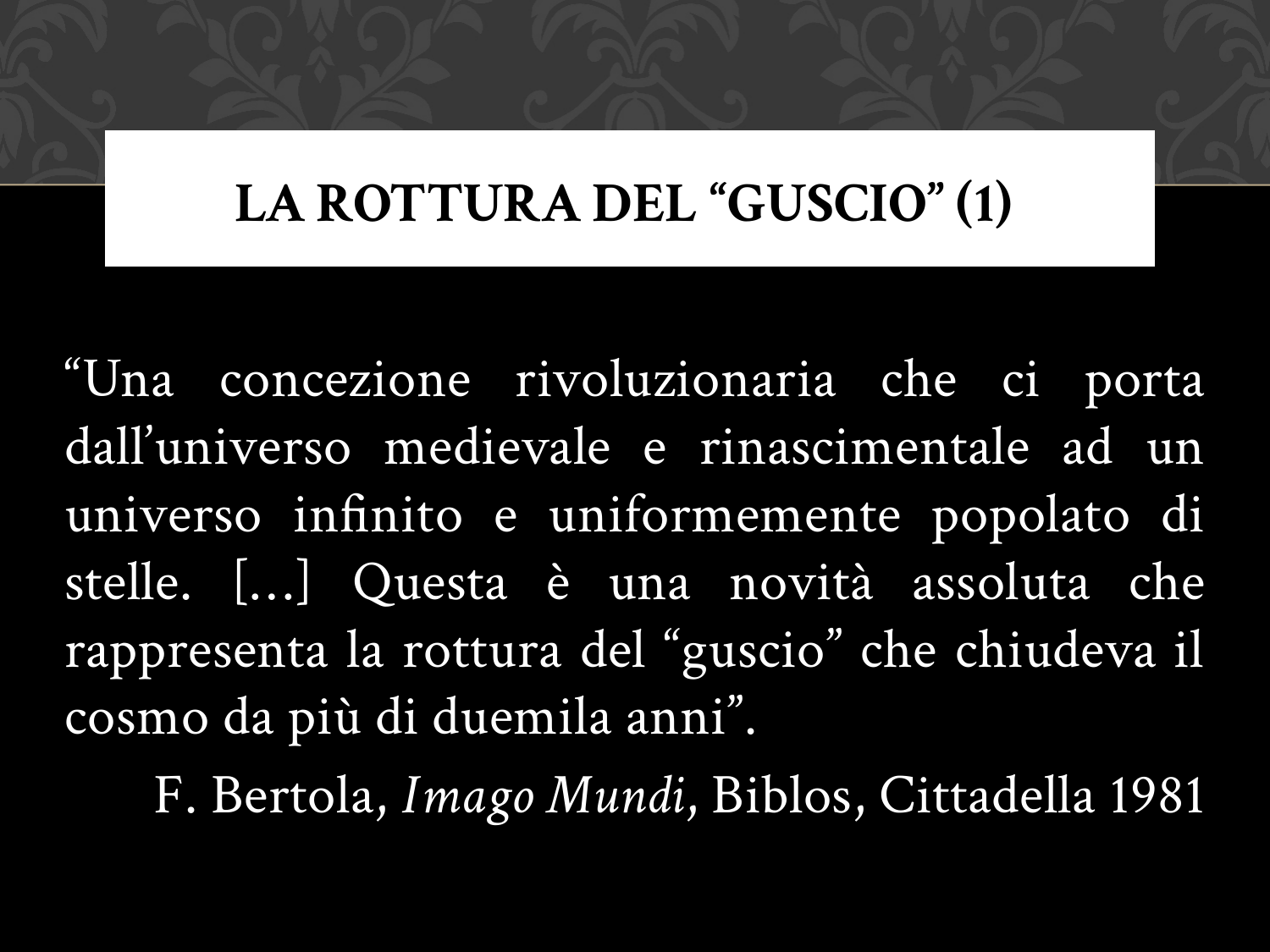

# LA ROTTURA DEL “GUSCIO” (1)

“Una concezione rivoluzionaria che ci porta dall’universo medievale e rinascimentale ad un universo infinito e uniformemente popolato di stelle. […] Questa è una novità assoluta che rappresenta la rottura del “guscio” che chiudeva il cosmo da più di duemila anni”.
F. Bertola, Imago Mundi, Biblos, Cittadella 1981